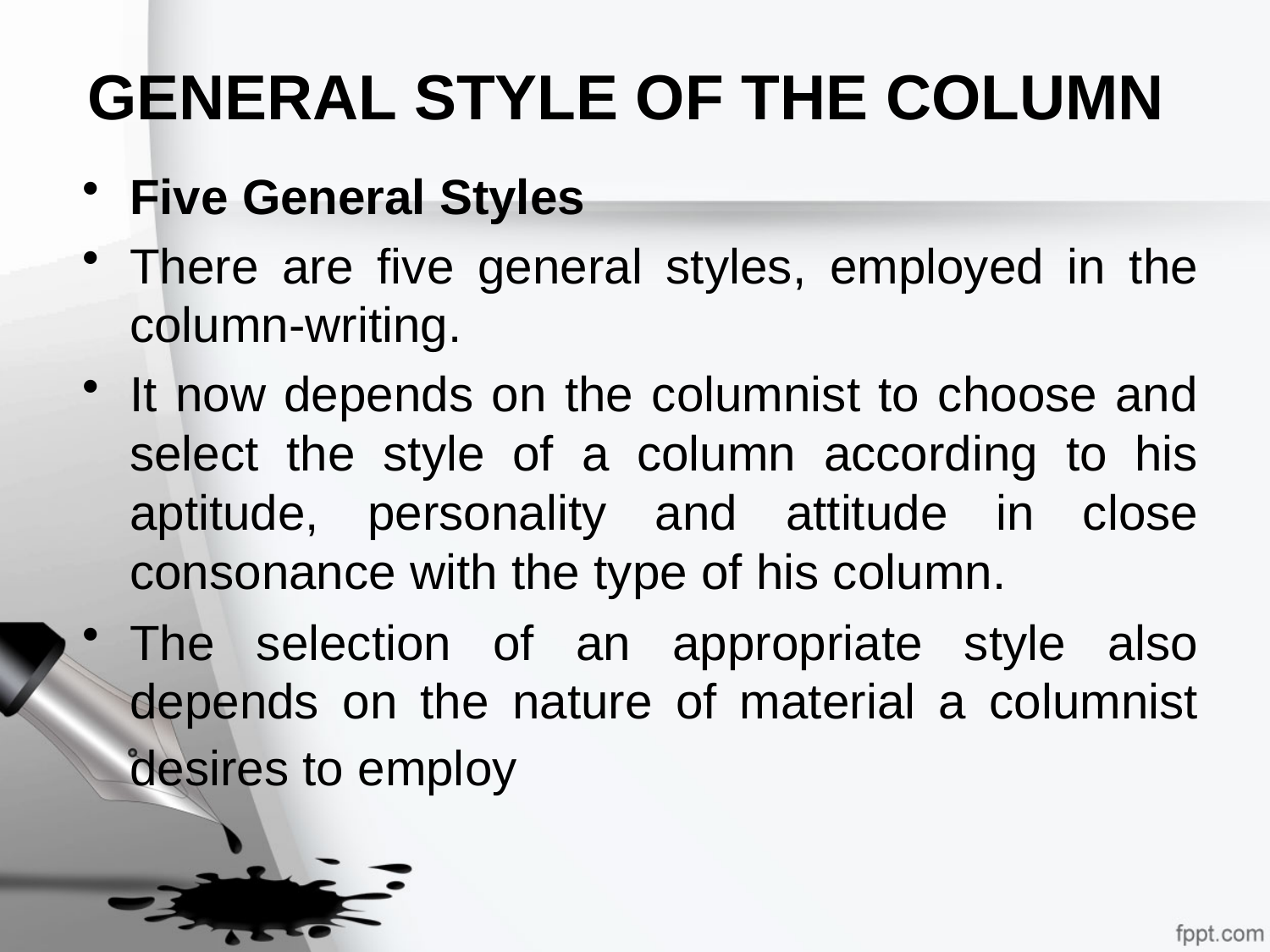

# GENERAL STYLE OF THE COLUMN
Five General Styles
There are five general styles, employed in the column-writing.
It now depends on the columnist to choose and select the style of a column according to his aptitude, personality and attitude in close consonance with the type of his column.
The selection of an appropriate style also depends on the nature of material a columnist desires to employ